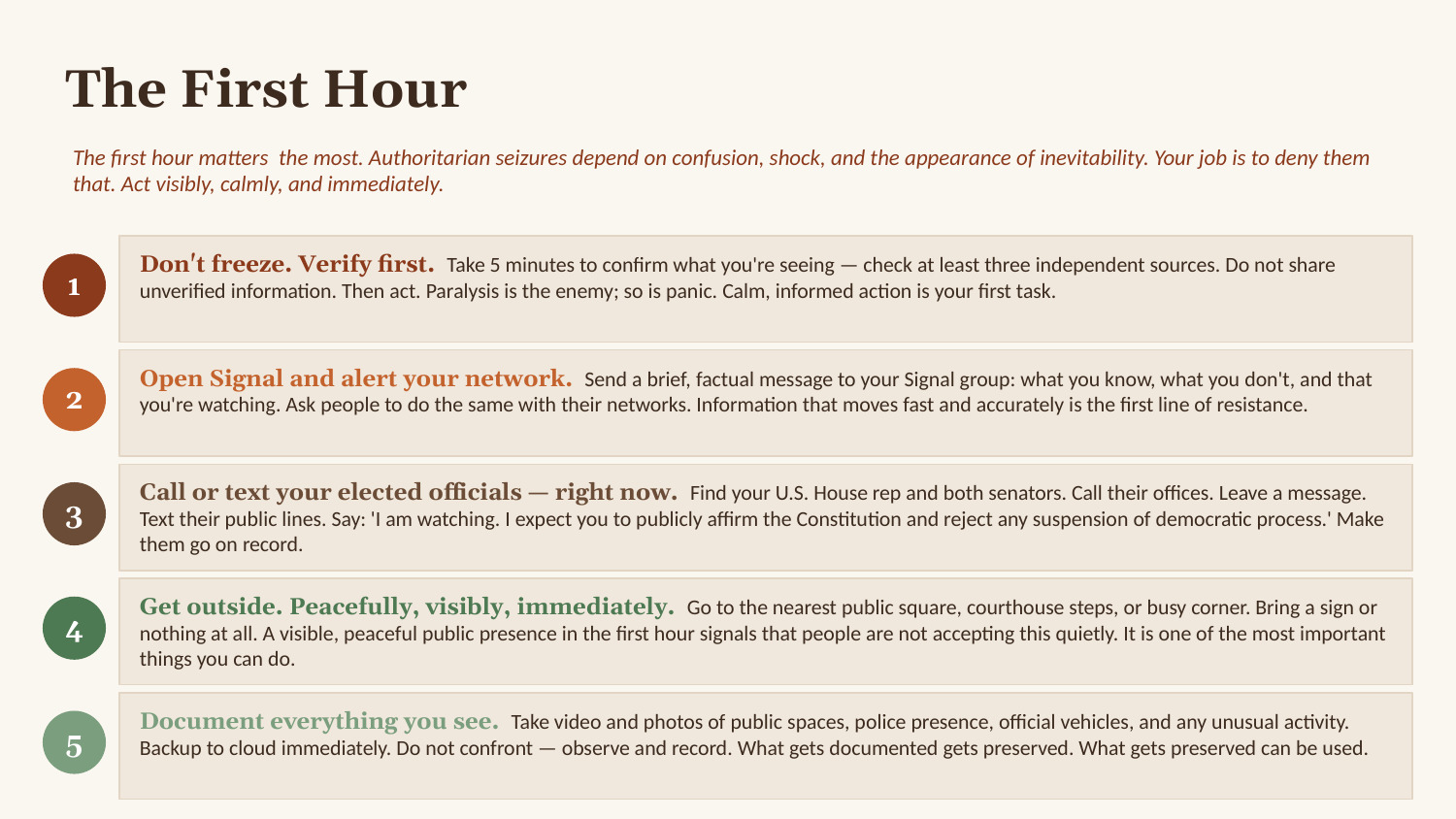

The First Hour
The first hour matters  the most. Authoritarian seizures depend on confusion, shock, and the appearance of inevitability. Your job is to deny them that. Act visibly, calmly, and immediately.

Don't freeze. Verify first.  Take 5 minutes to confirm what you're seeing — check at least three independent sources. Do not share unverified information. Then act. Paralysis is the enemy; so is panic. Calm, informed action is your first task.

1

Open Signal and alert your network.  Send a brief, factual message to your Signal group: what you know, what you don't, and that you're watching. Ask people to do the same with their networks. Information that moves fast and accurately is the first line of resistance.

2

Call or text your elected officials — right now.  Find your U.S. House rep and both senators. Call their offices. Leave a message. Text their public lines. Say: 'I am watching. I expect you to publicly affirm the Constitution and reject any suspension of democratic process.' Make them go on record.

3

Get outside. Peacefully, visibly, immediately.  Go to the nearest public square, courthouse steps, or busy corner. Bring a sign or nothing at all. A visible, peaceful public presence in the first hour signals that people are not accepting this quietly. It is one of the most important things you can do.

4

Document everything you see.  Take video and photos of public spaces, police presence, official vehicles, and any unusual activity. Backup to cloud immediately. Do not confront — observe and record. What gets documented gets preserved. What gets preserved can be used.

5